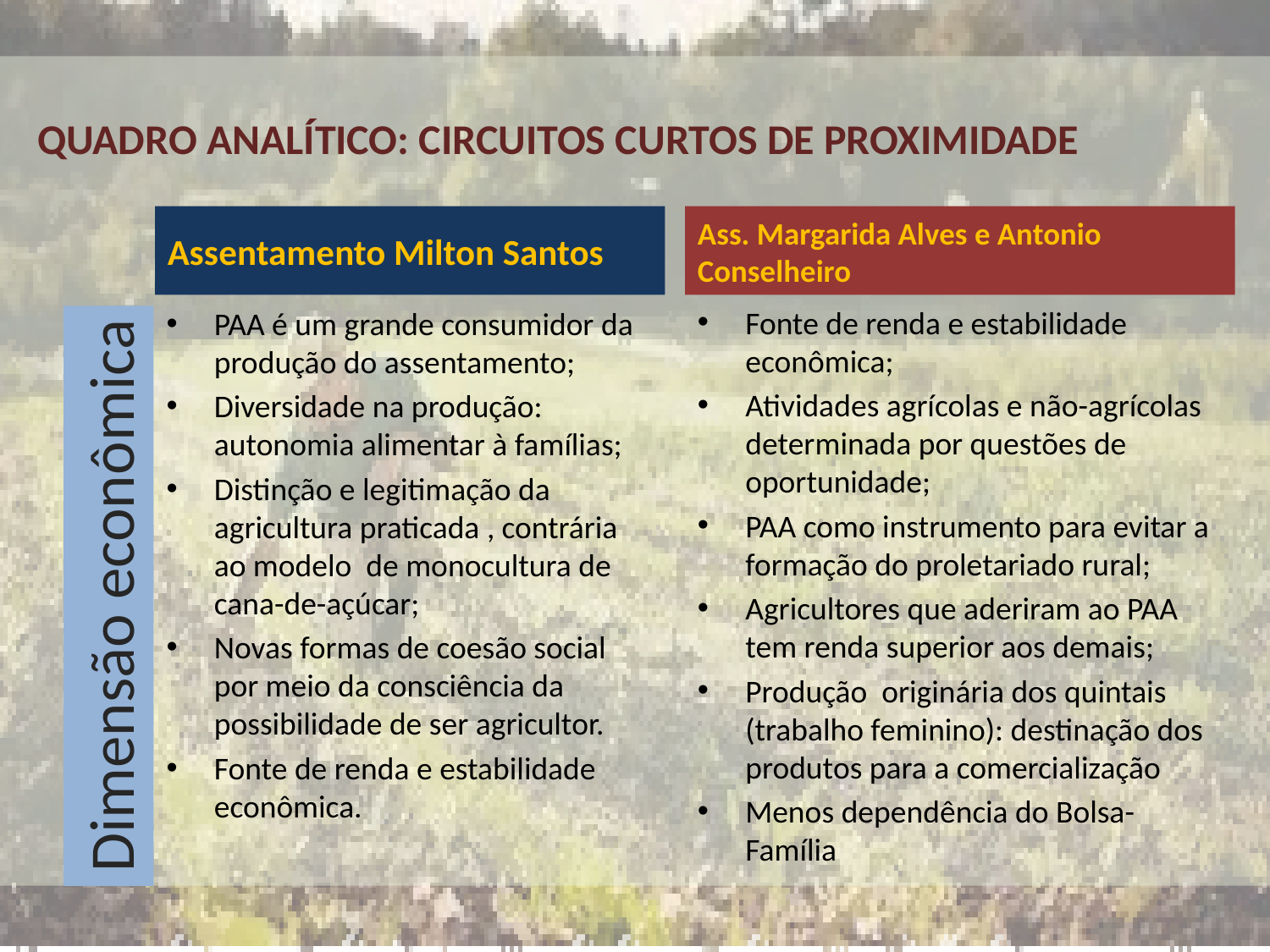

QUADRO ANALÍTICO: CIRCUITOS CURTOS DE PROXIMIDADE
Assentamento Milton Santos
Ass. Margarida Alves e Antonio Conselheiro
Fonte de renda e estabilidade econômica;
Atividades agrícolas e não-agrícolas determinada por questões de oportunidade;
PAA como instrumento para evitar a formação do proletariado rural;
Agricultores que aderiram ao PAA tem renda superior aos demais;
Produção  originária dos quintais (trabalho feminino): destinação dos produtos para a comercialização
Menos dependência do Bolsa-Família

PAA é um grande consumidor da produção do assentamento;
Diversidade na produção: autonomia alimentar à famílias;
Distinção e legitimação da agricultura praticada , contrária ao modelo  de monocultura de cana-de-açúcar;
Novas formas de coesão social por meio da consciência da possibilidade de ser agricultor.
Fonte de renda e estabilidade econômica.

Dimensão econômica